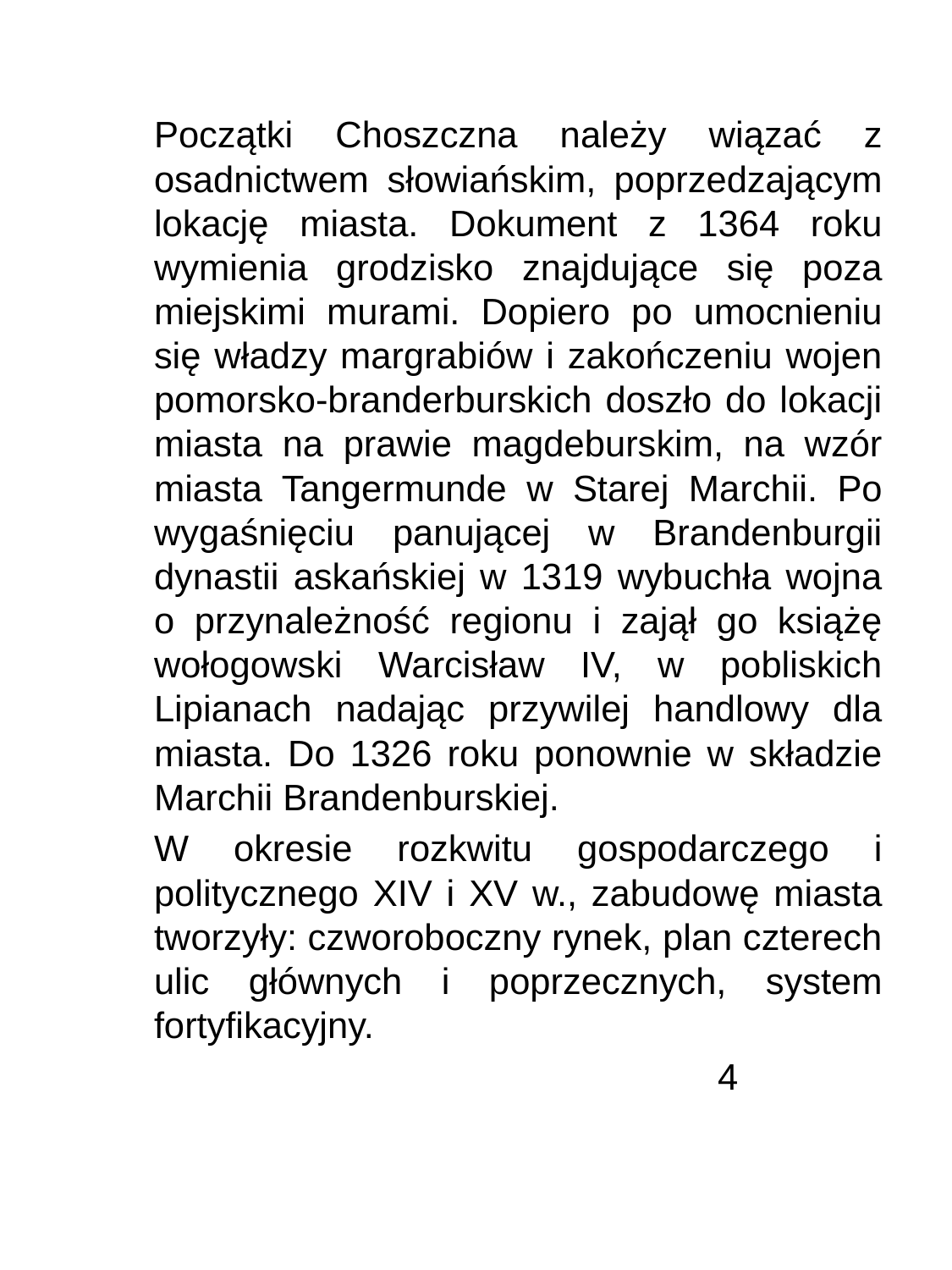

# JJJJHHLLLLGGG
	Początki Choszczna należy wiązać z osadnictwem słowiańskim, poprzedzającym lokację miasta. Dokument z 1364 roku wymienia grodzisko znajdujące się poza miejskimi murami. Dopiero po umocnieniu się władzy margrabiów i zakończeniu wojen pomorsko-branderburskich doszło do lokacji miasta na prawie magdeburskim, na wzór miasta Tangermunde w Starej Marchii. Po wygaśnięciu panującej w Brandenburgii dynastii askańskiej w 1319 wybuchła wojna o przynależność regionu i zajął go książę wołogowski Warcisław IV, w pobliskich Lipianach nadając przywilej handlowy dla miasta. Do 1326 roku ponownie w składzie Marchii Brandenburskiej.
	W okresie rozkwitu gospodarczego i politycznego XIV i XV w., zabudowę miasta tworzyły: czworoboczny rynek, plan czterech ulic głównych i poprzecznych, system fortyfikacyjny.
  						    	                            					        4